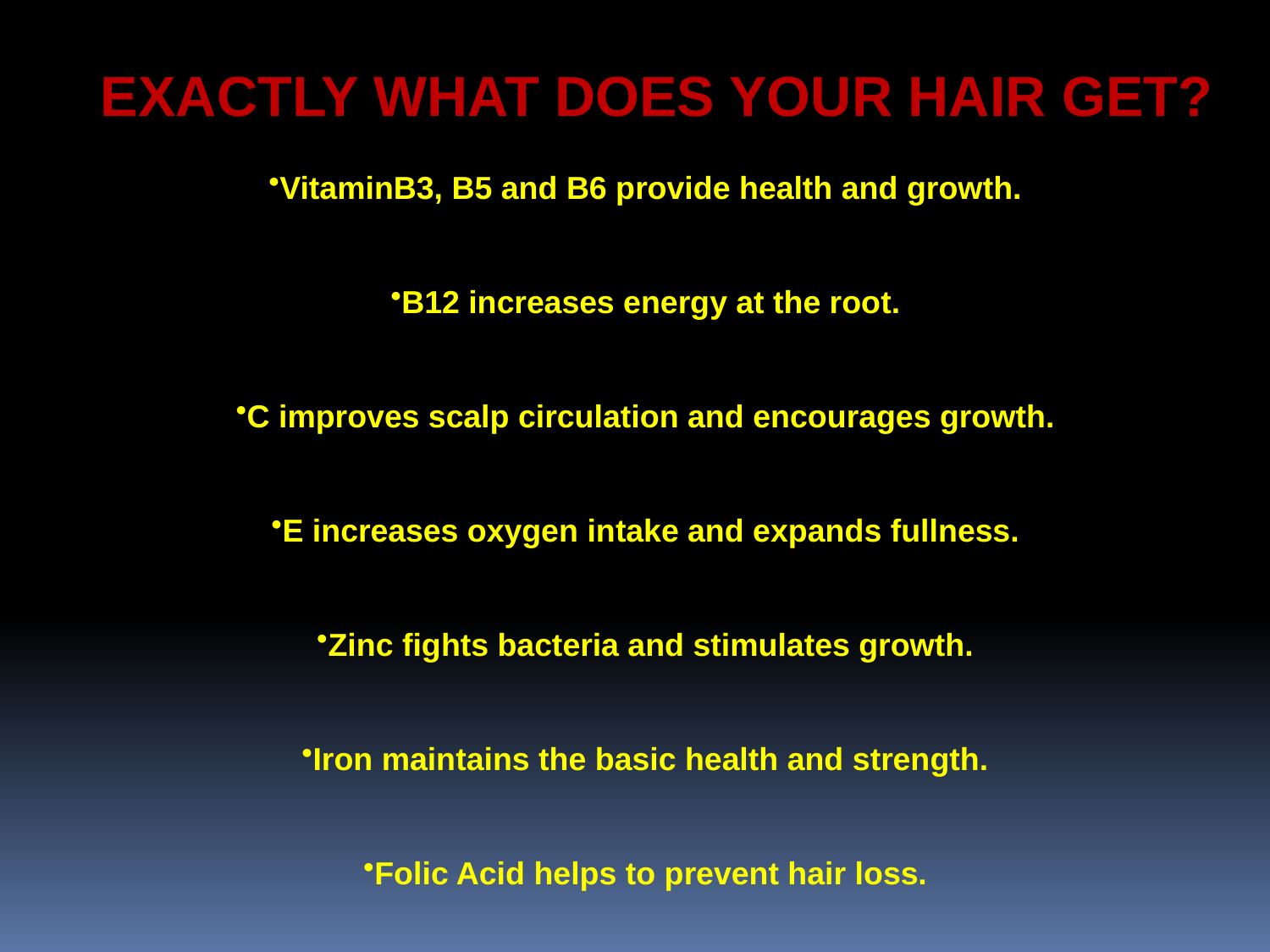

EXACTLY WHAT DOES YOUR HAIR GET?

VitaminB3, B5 and B6 provide health and growth.

B12 increases energy at the root.

C improves scalp circulation and encourages growth.

E increases oxygen intake and expands fullness.

Zinc fights bacteria and stimulates growth.

Iron maintains the basic health and strength.

Folic Acid helps to prevent hair loss.